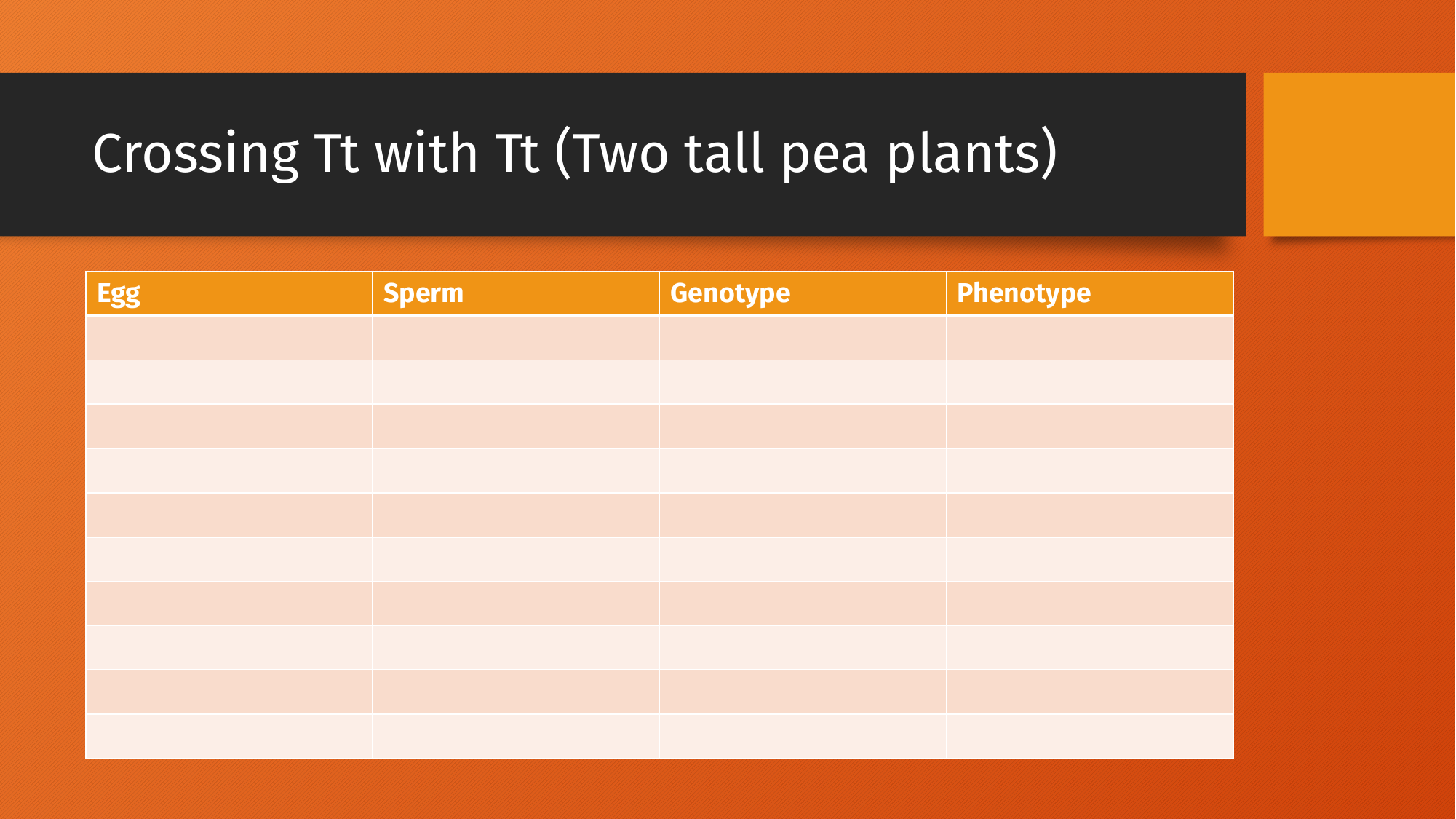

# Crossing Tt with Tt (Two tall pea plants)
| Egg | Sperm | Genotype | Phenotype |
| --- | --- | --- | --- |
|  |  |  |  |
|  |  |  |  |
|  |  |  |  |
|  |  |  |  |
|  |  |  |  |
|  |  |  |  |
|  |  |  |  |
|  |  |  |  |
|  |  |  |  |
|  |  |  |  |